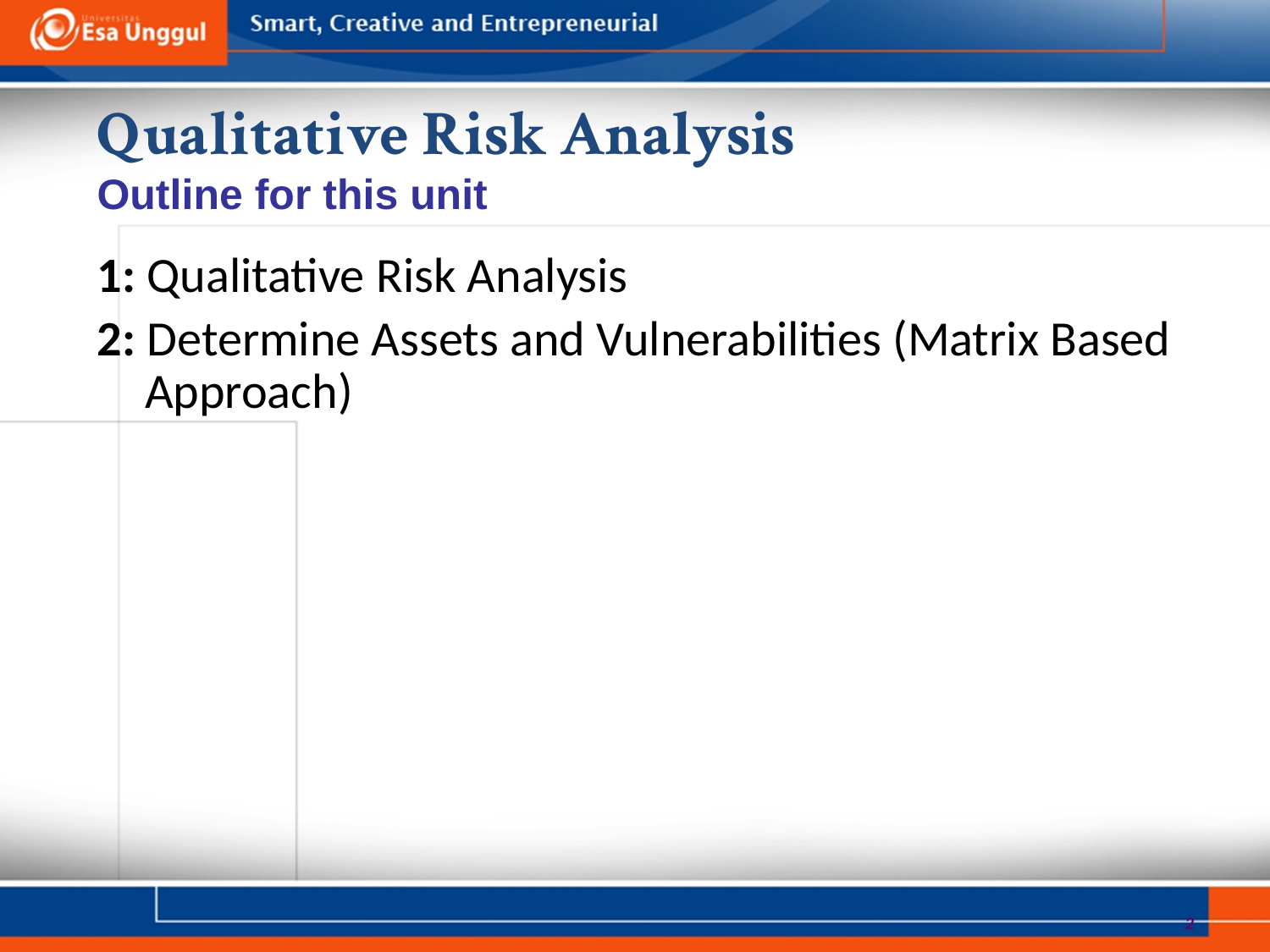

Qualitative Risk Analysis
Outline for this unit
1: Qualitative Risk Analysis
2: Determine Assets and Vulnerabilities (Matrix Based Approach)

2